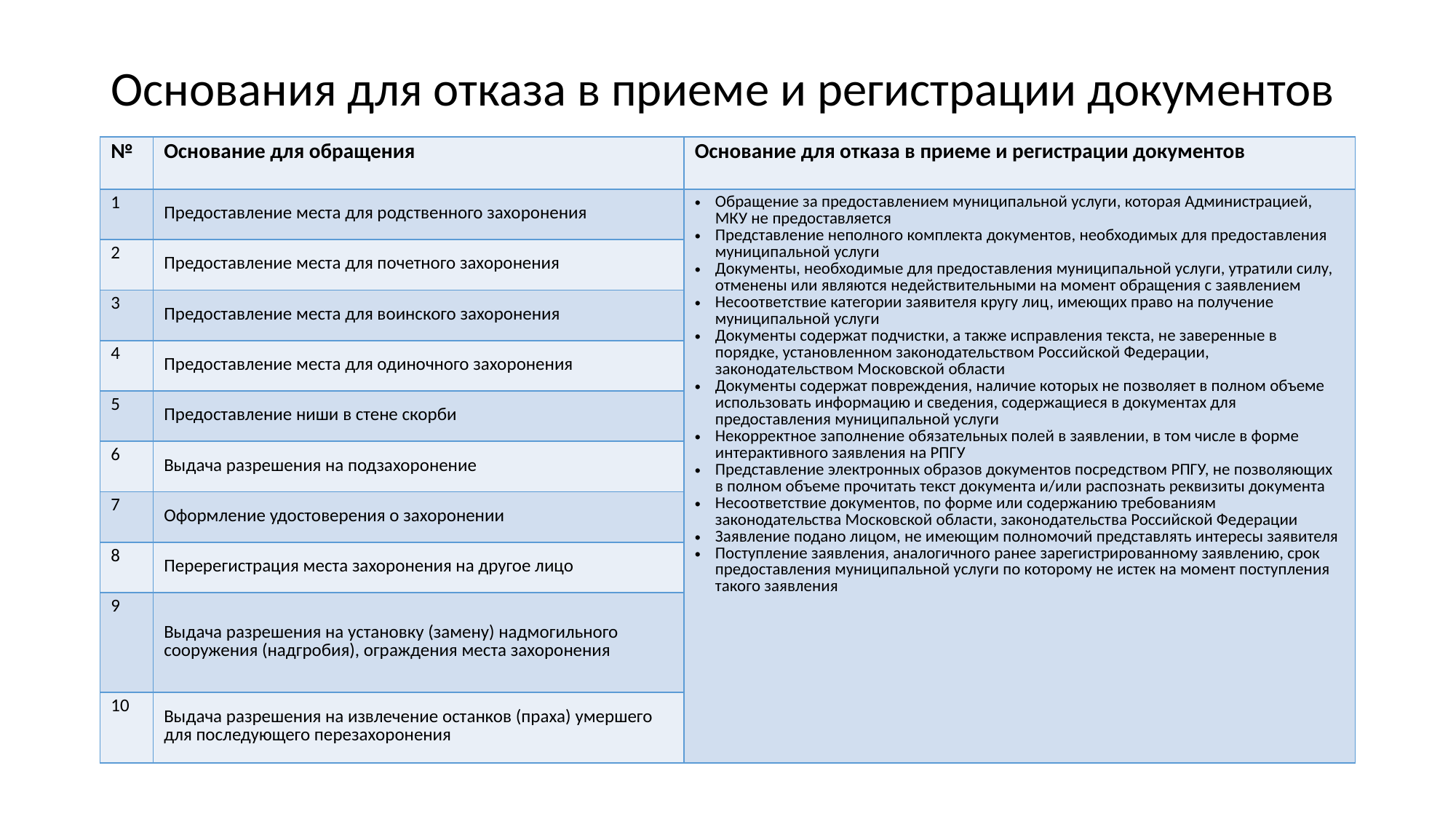

# Основания для отказа в приеме и регистрации документов
| № | Основание для обращения | Основание для отказа в приеме и регистрации документов |
| --- | --- | --- |
| 1 | Предоставление места для родственного захоронения | Обращение за предоставлением муниципальной услуги, которая Администрацией, МКУ не предоставляется Представление неполного комплекта документов, необходимых для предоставления муниципальной услуги Документы, необходимые для предоставления муниципальной услуги, утратили силу, отменены или являются недействительными на момент обращения с заявлением Несоответствие категории заявителя кругу лиц, имеющих право на получение муниципальной услуги Документы содержат подчистки, а также исправления текста, не заверенные в порядке, установленном законодательством Российской Федерации, законодательством Московской области Документы содержат повреждения, наличие которых не позволяет в полном объеме использовать информацию и сведения, содержащиеся в документах для предоставления муниципальной услуги Некорректное заполнение обязательных полей в заявлении, в том числе в форме интерактивного заявления на РПГУ Представление электронных образов документов посредством РПГУ, не позволяющих в полном объеме прочитать текст документа и/или распознать реквизиты документа Несоответствие документов, по форме или содержанию требованиям законодательства Московской области, законодательства Российской Федерации Заявление подано лицом, не имеющим полномочий представлять интересы заявителя Поступление заявления, аналогичного ранее зарегистрированному заявлению, срок предоставления муниципальной услуги по которому не истек на момент поступления такого заявления |
| 2 | Предоставление места для почетного захоронения |  |
| 3 | Предоставление места для воинского захоронения |  |
| 4 | Предоставление места для одиночного захоронения |  |
| 5 | Предоставление ниши в стене скорби |  |
| 6 | Выдача разрешения на подзахоронение |  |
| 7 | Оформление удостоверения о захоронении |  |
| 8 | Перерегистрация места захоронения на другое лицо |  |
| 9 | Выдача разрешения на установку (замену) надмогильного сооружения (надгробия), ограждения места захоронения |  |
| 10 | Выдача разрешения на извлечение останков (праха) умершего для последующего перезахоронения |  |